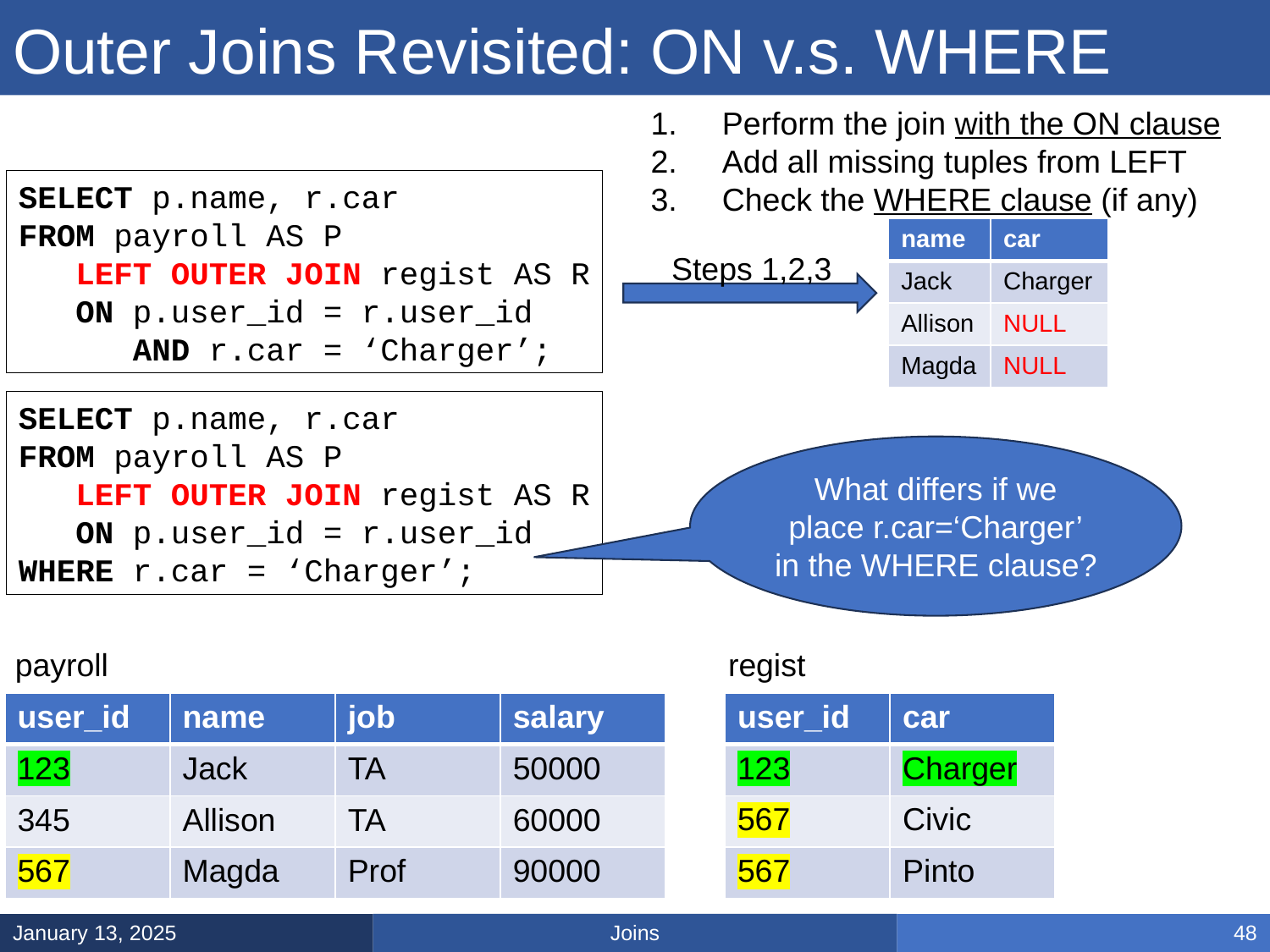

# Outer Joins Revisited: ON v.s. WHERE
Perform the join with the ON clause
Add all missing tuples from LEFT
Check the WHERE clause (if any)
SELECT p.name, r.car
FROM payroll AS P
   LEFT OUTER JOIN regist AS R
   ON p.user_id = r.user_id
      AND r.car = ‘Charger’;
| name | car |
| --- | --- |
| Jack | Charger |
| Allison | NULL |
| Magda | NULL |
Steps 1,2,3

SELECT p.name, r.car
FROM payroll AS P
   LEFT OUTER JOIN regist AS R
   ON p.user_id = r.user_id
WHERE r.car = ‘Charger’;
What differs if we
place r.car=‘Charger’
in the WHERE clause?
regist
payroll
| user\_id | car |
| --- | --- |
| 123 | Charger |
| 567 | Civic |
| 567 | Pinto |
| user\_id | name | job | salary |
| --- | --- | --- | --- |
| 123 | Jack | TA | 50000 |
| 345 | Allison | TA | 60000 |
| 567 | Magda | Prof | 90000 |
Joins
January 13, 2025
48